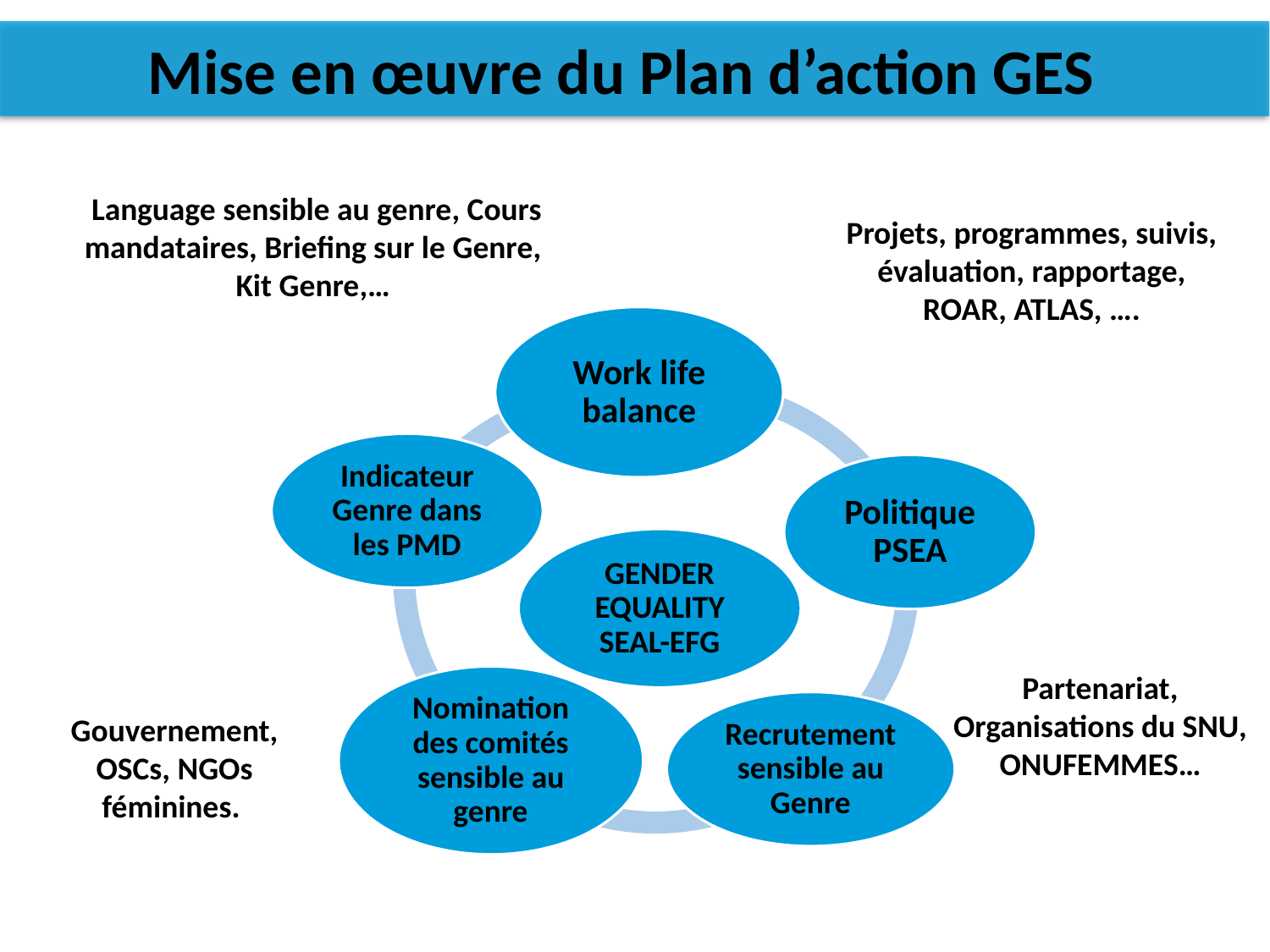

Mise en œuvre du Plan d’action GES

Language sensible au genre, Cours mandataires, Briefing sur le Genre,
Kit Genre,…

Projets, programmes, suivis, évaluation, rapportage, ROAR, ATLAS, ….
GENDER EQUALITY SEAL-EFG
Work life balance
Politique PSEA
Recrutement sensible au Genre
Nomination des comités sensible au genre
Indicateur Genre dans les PMD
Partenariat, Organisations du SNU, ONUFEMMES…
Gouvernement, OSCs, NGOs féminines.